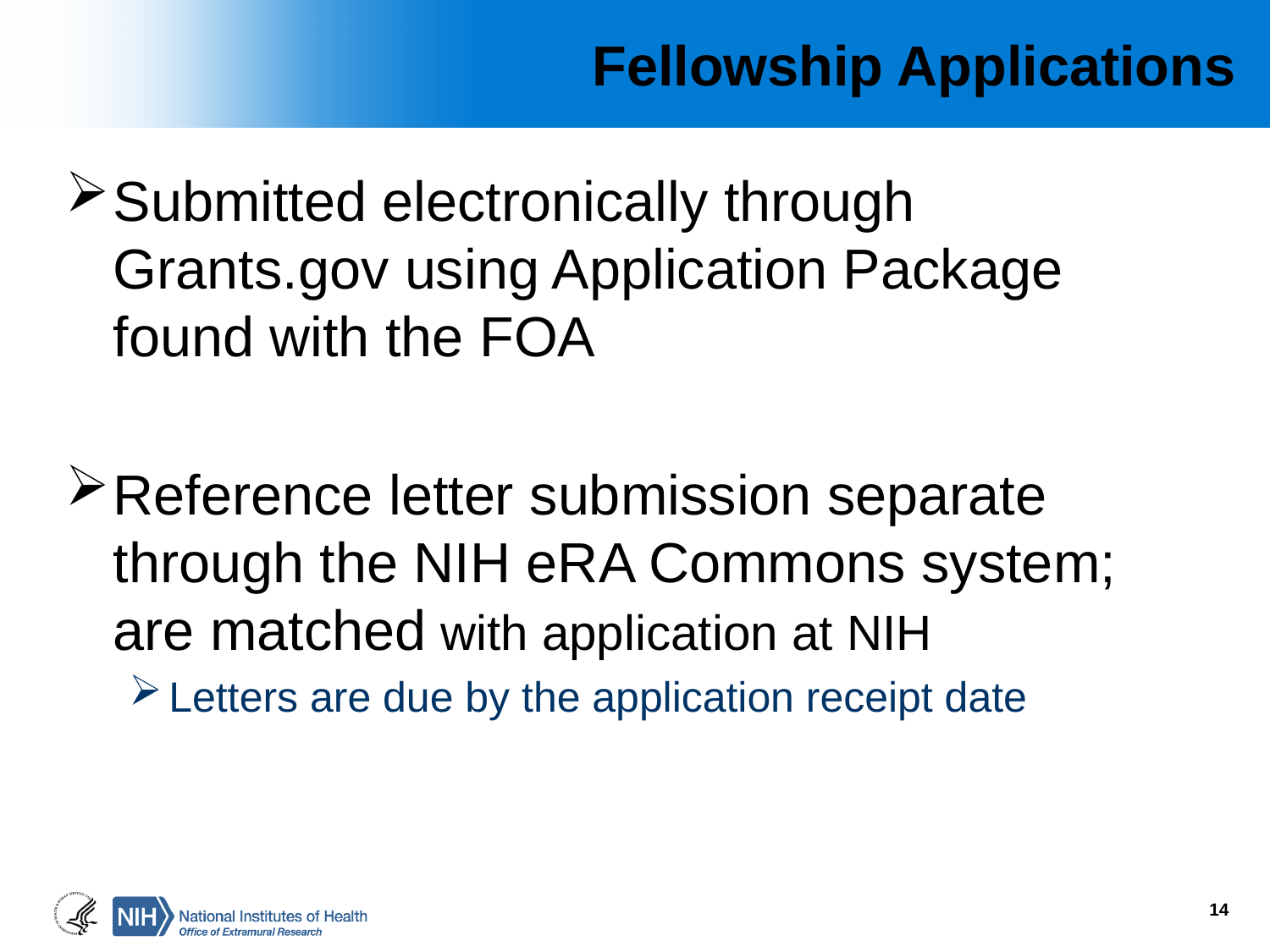

# Fellowship Applications
Submitted electronically through Grants.gov using Application Package found with the FOA

Reference letter submission separate through the NIH eRA Commons system; are matched with application at NIH
Letters are due by the application receipt date
14